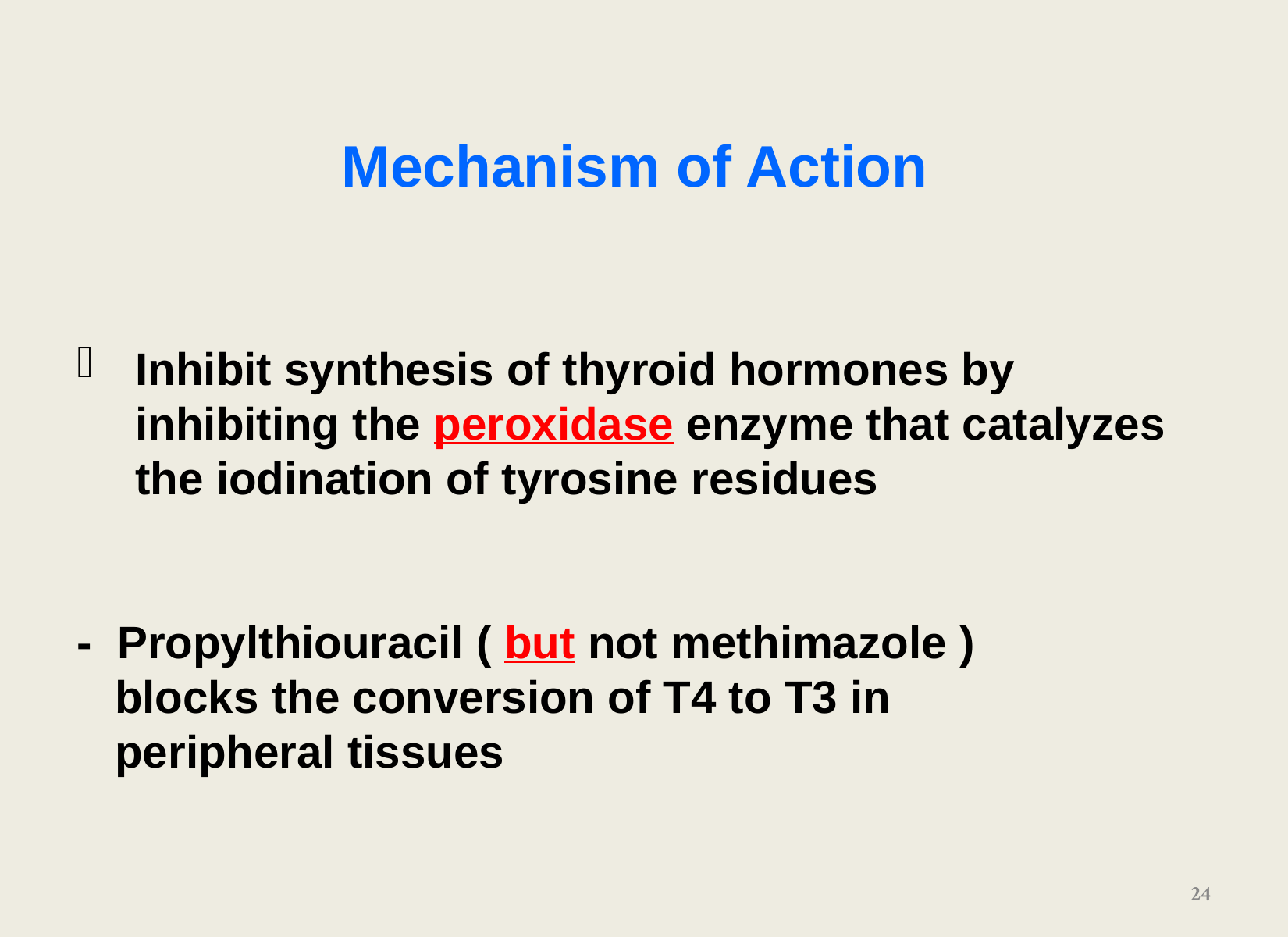

Mechanism of Action

Inhibit synthesis of thyroid hormones by inhibiting the peroxidase enzyme that catalyzes the iodination of tyrosine residues

-  Propylthiouracil ( but not methimazole )
   blocks the conversion of T4 to T3 in
   peripheral tissues
24